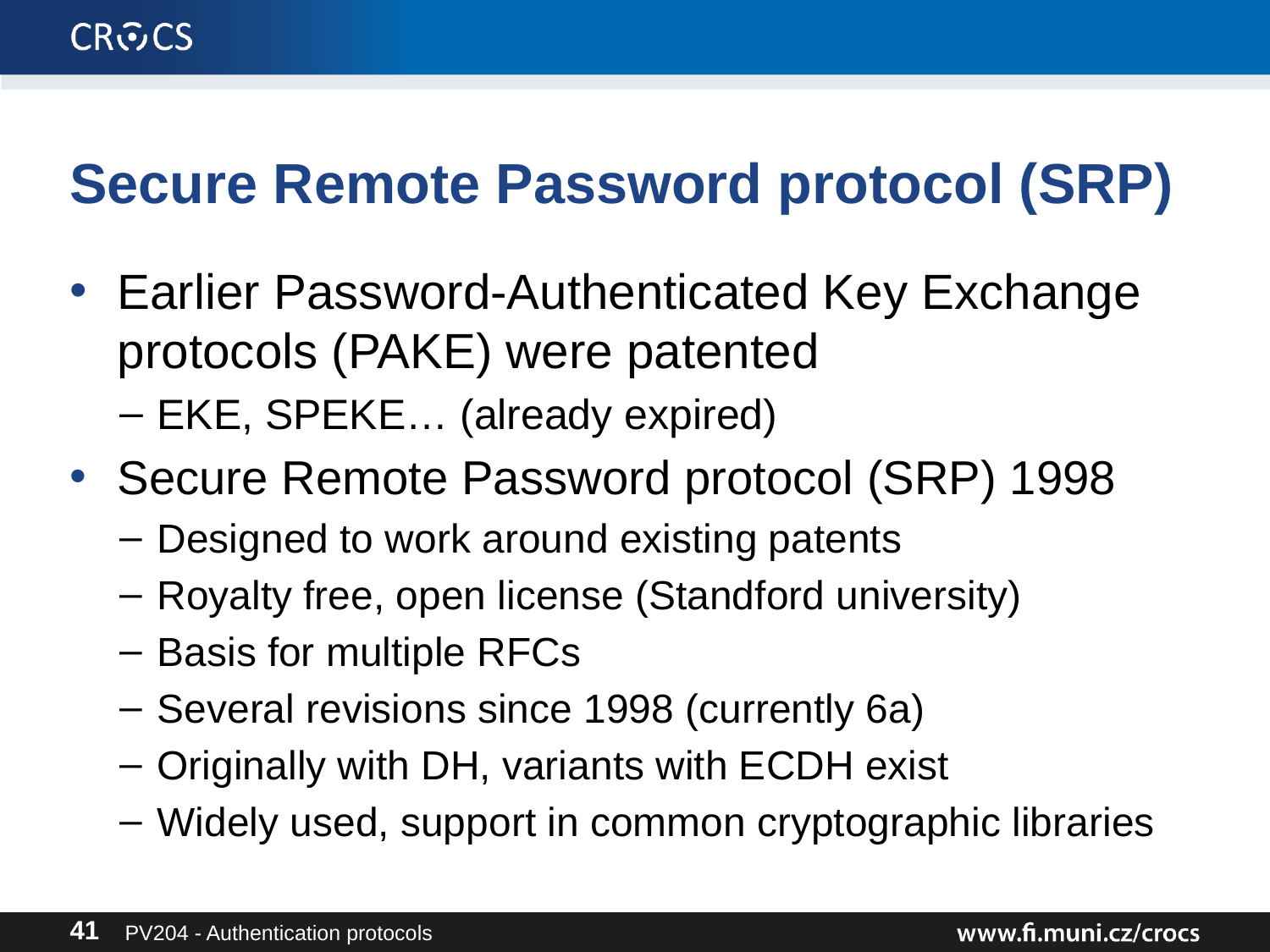

# Secure Remote Password protocol (SRP)
Earlier Password-Authenticated Key Exchange protocols (PAKE) were patented
EKE, SPEKE… (already expired)
Secure Remote Password protocol (SRP) 1998
Designed to work around existing patents
Royalty free, open license (Standford university)
Basis for multiple RFCs
Several revisions since 1998 (currently 6a)
Originally with DH, variants with ECDH exist
Widely used, support in common cryptographic libraries

PV204 - Authentication protocols
41